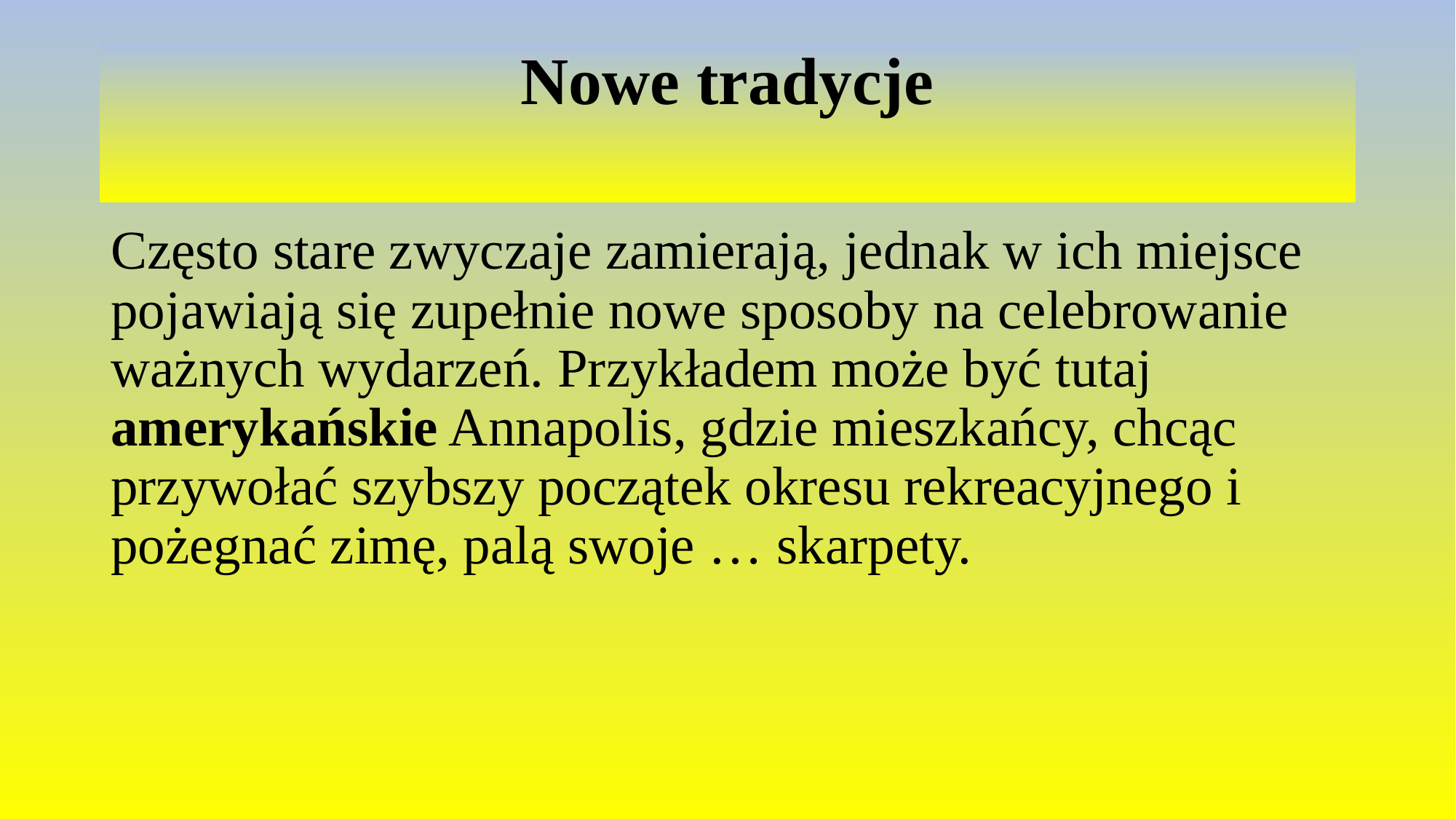

# Nowe tradycje
Często stare zwyczaje zamierają, jednak w ich miejsce pojawiają się zupełnie nowe sposoby na celebrowanie ważnych wydarzeń. Przykładem może być tutaj amerykańskie Annapolis, gdzie mieszkańcy, chcąc przywołać szybszy początek okresu rekreacyjnego i pożegnać zimę, palą swoje … skarpety.